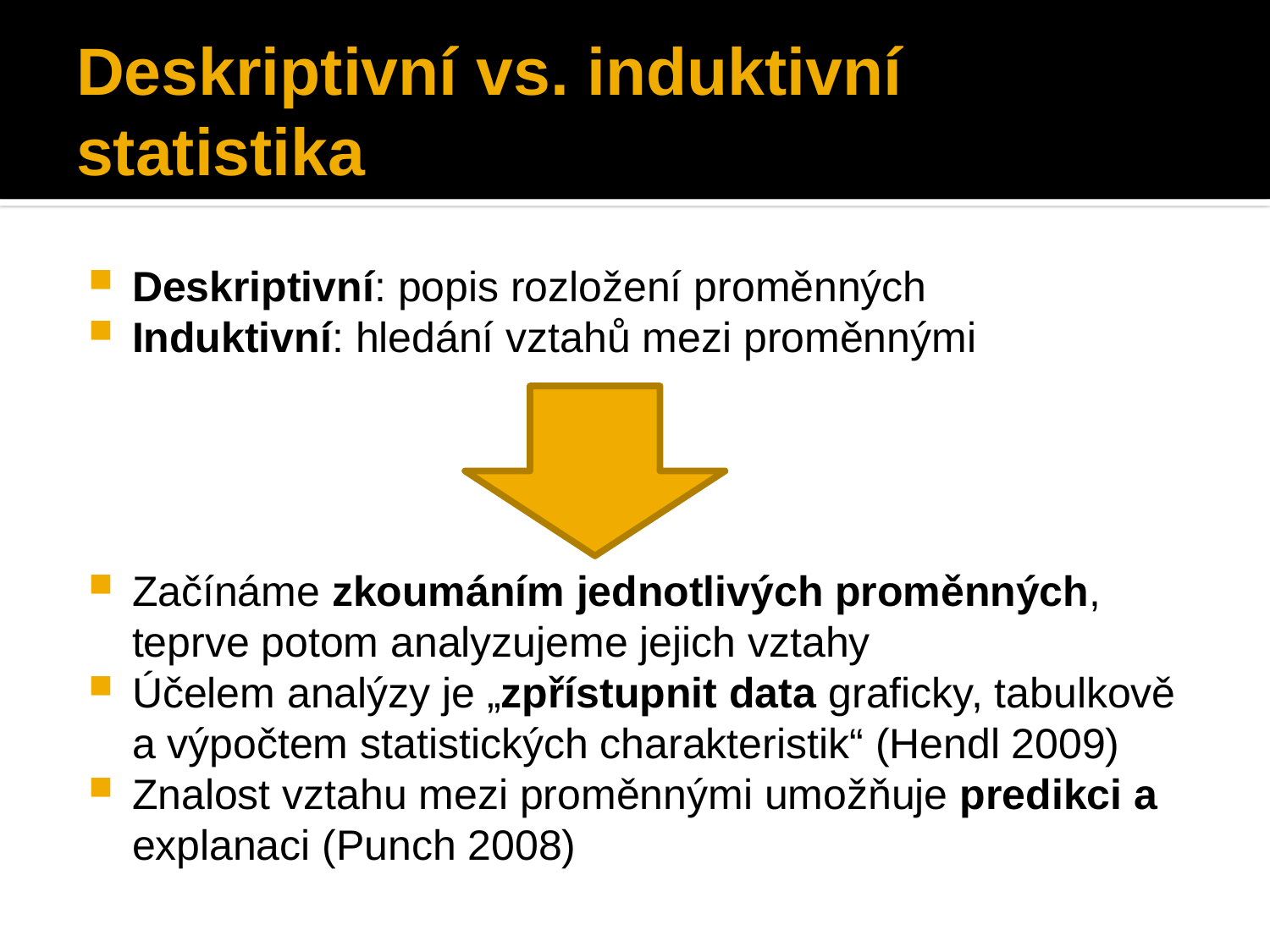

# Deskriptivní vs. induktivní statistika
Deskriptivní: popis rozložení proměnných
Induktivní: hledání vztahů mezi proměnnými

Začínáme zkoumáním jednotlivých proměnných, teprve potom analyzujeme jejich vztahy
Účelem analýzy je „zpřístupnit data graficky, tabulkově a výpočtem statistických charakteristik“ (Hendl 2009)
Znalost vztahu mezi proměnnými umožňuje predikci a explanaci (Punch 2008)